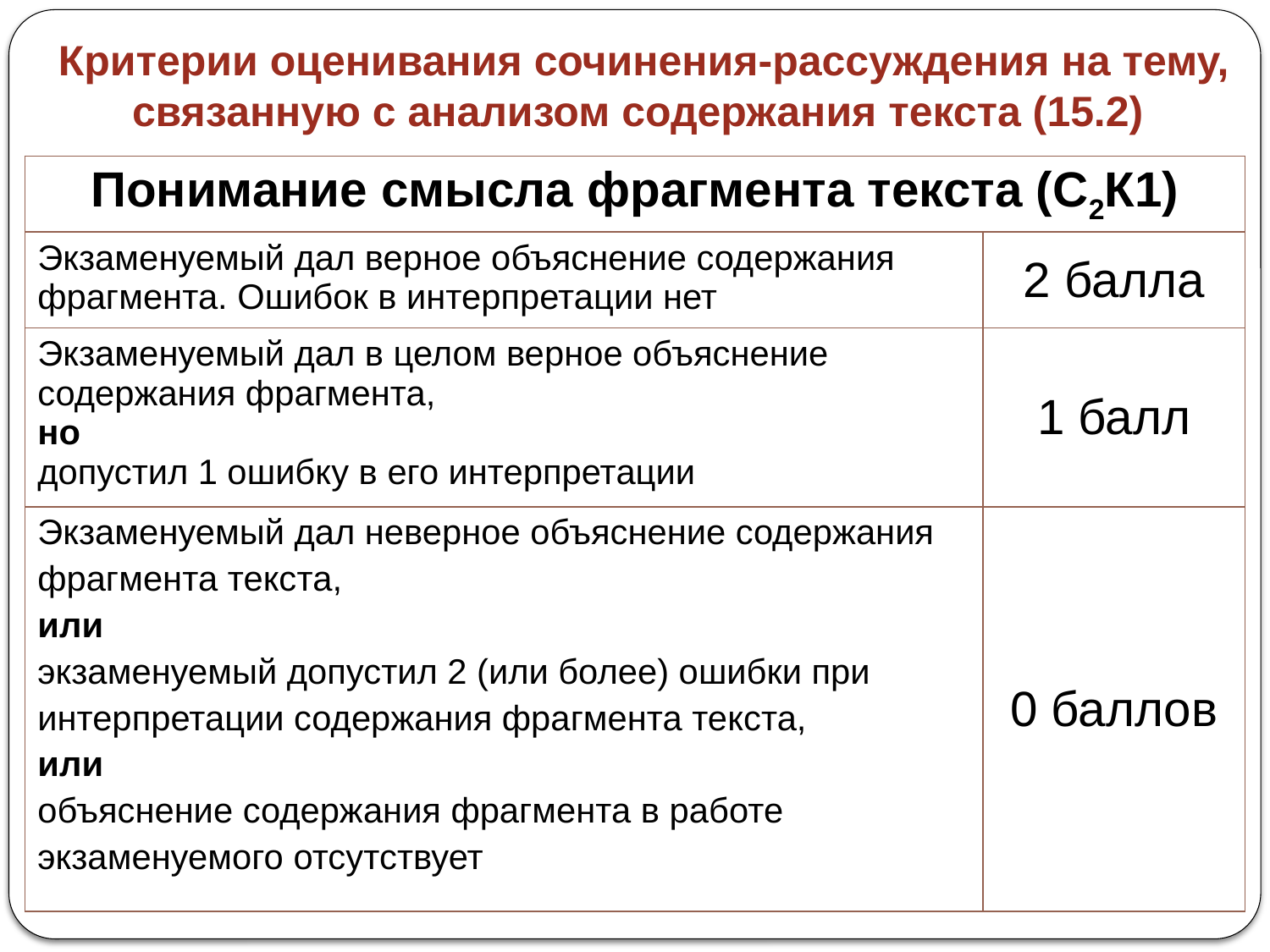

Критерии оценивания сочинения-рассуждения на тему,
связанную с анализом содержания текста (15.2)
| Понимание смысла фрагмента текста (С2К1) |  |
| --- | --- |
| Экзаменуемый дал верное объяснение содержания фрагмента. Ошибок в интерпретации нет | 2 балла |
| Экзаменуемый дал в целом верное объяснение содержания фрагмента, но допустил 1 ошибку в его интерпретации | 1 балл |
| Экзаменуемый дал неверное объяснение содержания фрагмента текста, или экзаменуемый допустил 2 (или более) ошибки при интерпретации содержания фрагмента текста, или объяснение содержания фрагмента в работе экзаменуемого отсутствует | 0 баллов |